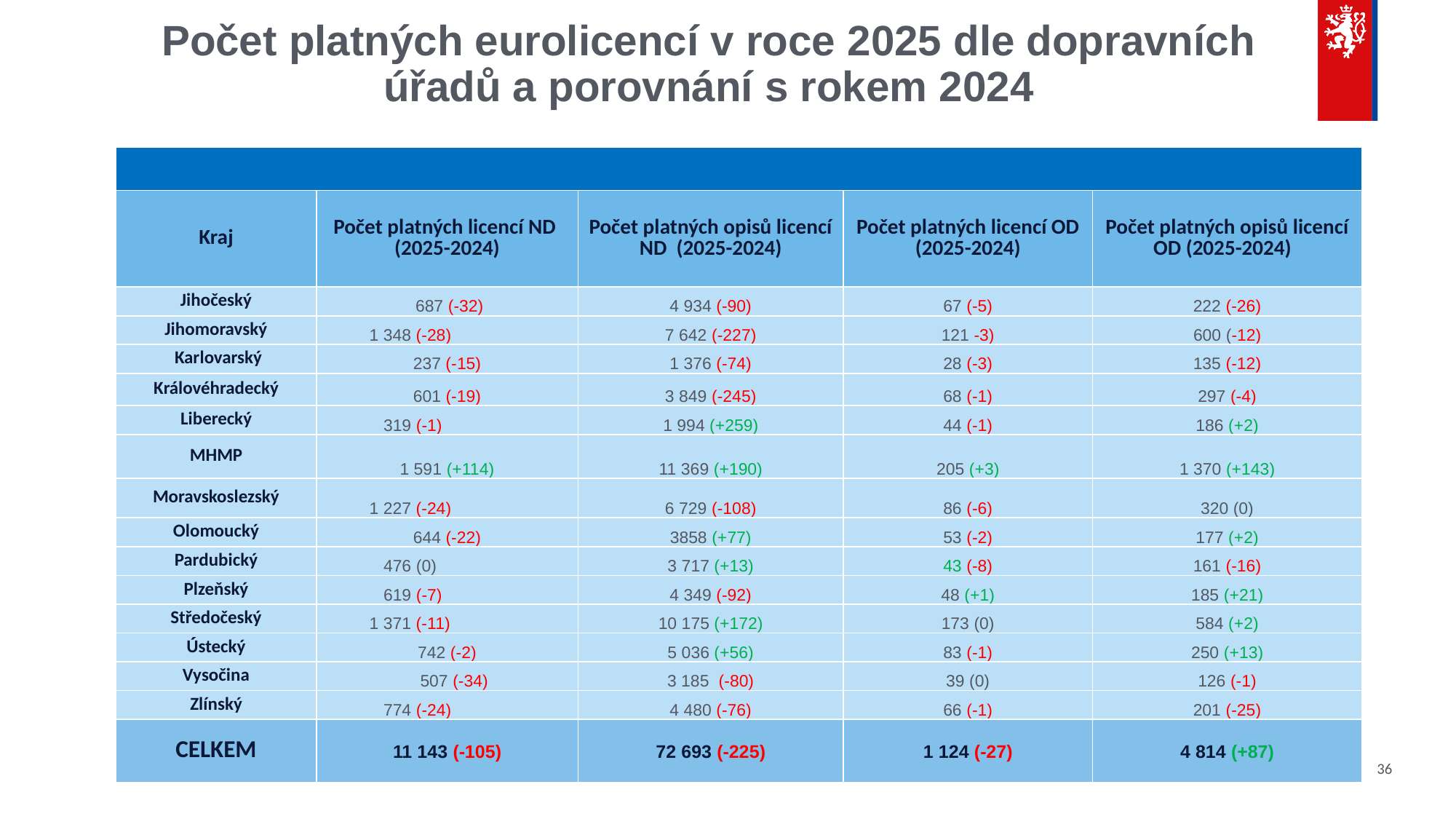

# Počet platných eurolicencí v roce 2025 dle dopravních úřadů a porovnání s rokem 2024
|  |  |  |  |  |
| --- | --- | --- | --- | --- |
| Kraj | Počet platných licencí ND (2025-2024) | Počet platných opisů licencí ND (2025-2024) | Počet platných licencí OD (2025-2024) | Počet platných opisů licencí OD (2025-2024) |
| Jihočeský | 687 (-32) | 4 934 (-90) | 67 (-5) | 222 (-26) |
| Jihomoravský | 1 348 (-28) | 7 642 (-227) | 121 -3) | 600 (-12) |
| Karlovarský | 237 (-15) | 1 376 (-74) | 28 (-3) | 135 (-12) |
| Královéhradecký | 601 (-19) | 3 849 (-245) | 68 (-1) | 297 (-4) |
| Liberecký | 319 (-1) | 1 994 (+259) | 44 (-1) | 186 (+2) |
| MHMP | 1 591 (+114) | 11 369 (+190) | 205 (+3) | 1 370 (+143) |
| Moravskoslezský | 1 227 (-24) | 6 729 (-108) | 86 (-6) | 320 (0) |
| Olomoucký | 644 (-22) | 3858 (+77) | 53 (-2) | 177 (+2) |
| Pardubický | 476 (0) | 3 717 (+13) | 43 (-8) | 161 (-16) |
| Plzeňský | 619 (-7) | 4 349 (-92) | 48 (+1) | 185 (+21) |
| Středočeský | 1 371 (-11) | 10 175 (+172) | 173 (0) | 584 (+2) |
| Ústecký | 742 (-2) | 5 036 (+56) | 83 (-1) | 250 (+13) |
| Vysočina | 507 (-34) | 3 185 (-80) | 39 (0) | 126 (-1) |
| Zlínský | 774 (-24) | 4 480 (-76) | 66 (-1) | 201 (-25) |
| CELKEM | 11 143 (-105) | 72 693 (-225) | 1 124 (-27) | 4 814 (+87) |
36